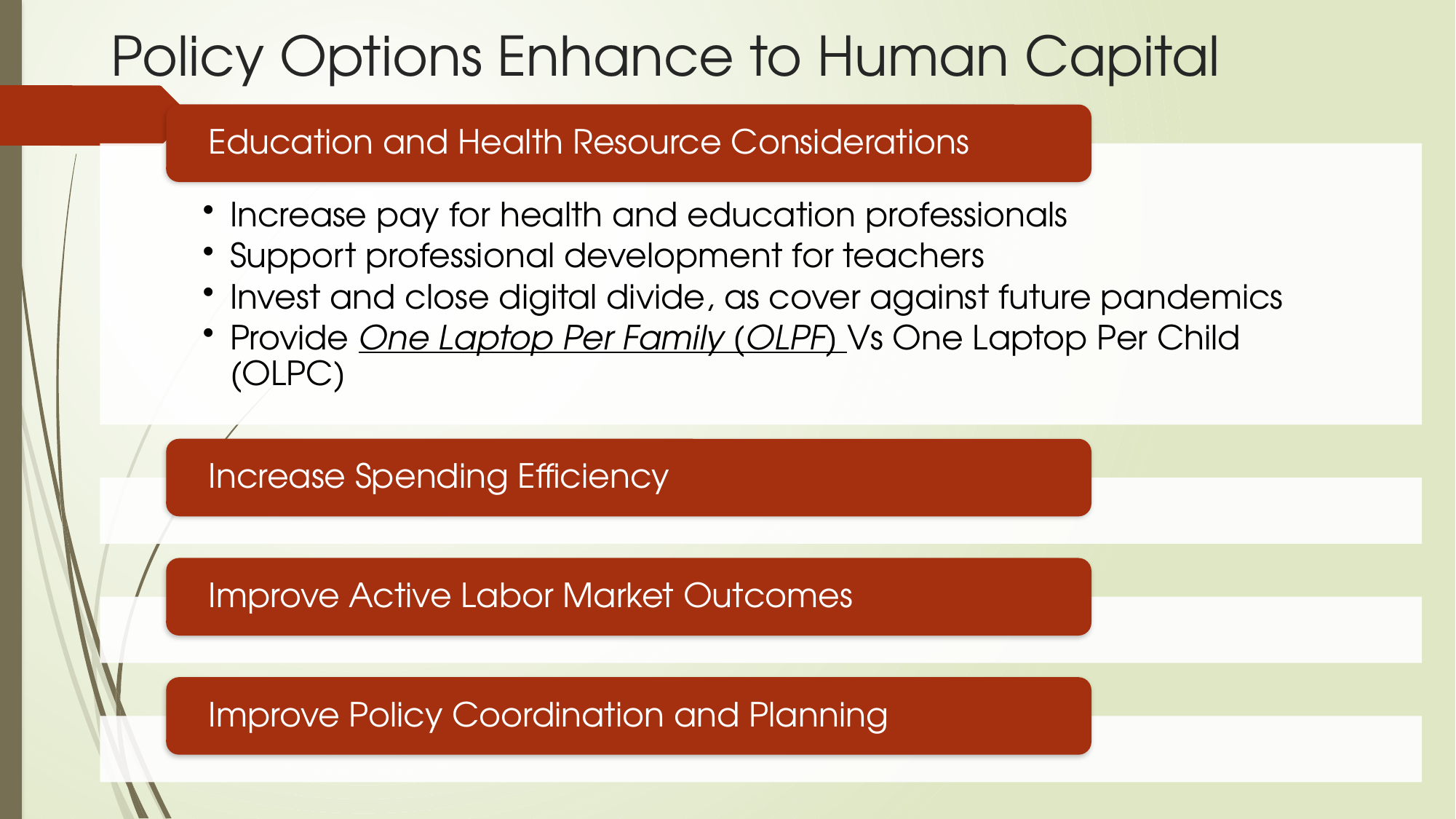

# Policy Options Enhance to Human Capital
Increase pay for health and education professionals
Support professional development for teachers
Invest and close digital divide, as cover against future pandemics
Provide One Laptop Per Family (OLPF) Vs One Laptop Per Child (OLPC)
Education and Health Resource Considerations
Increase Spending Efficiency
Improve Active Labor Market Outcomes
Improve Policy Coordination and Planning